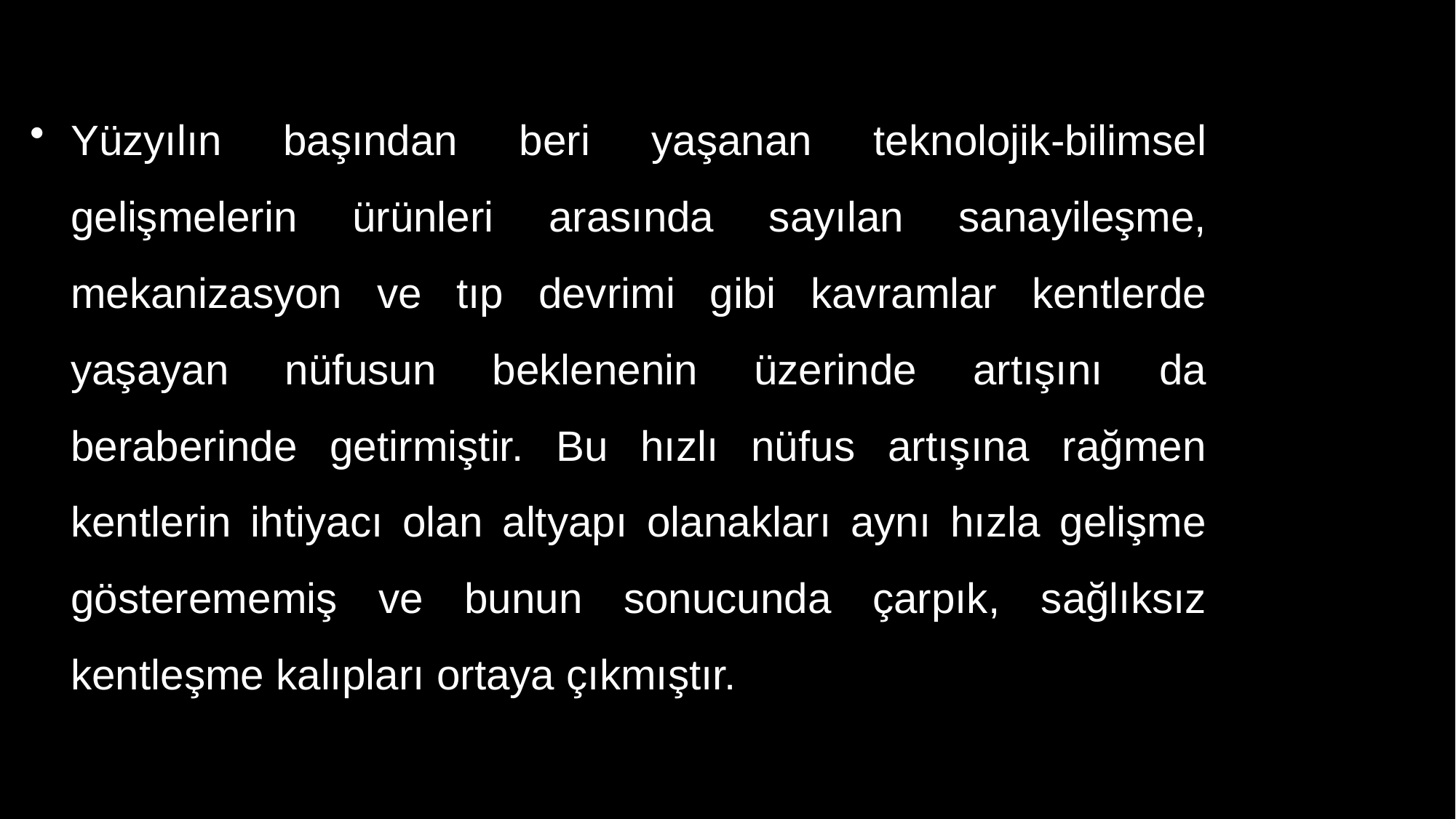

Yüzyılın başından beri yaşanan teknolojik-bilimsel gelişmelerin ürünleri arasında sayılan sanayileşme, mekanizasyon ve tıp devrimi gibi kavramlar kentlerde yaşayan nüfusun beklenenin üzerinde artışını da beraberinde getirmiştir. Bu hızlı nüfus artışına rağmen kentlerin ihtiyacı olan altyapı olanakları aynı hızla gelişme gösterememiş ve bunun sonucunda çarpık, sağlıksız kentleşme kalıpları ortaya çıkmıştır.
6